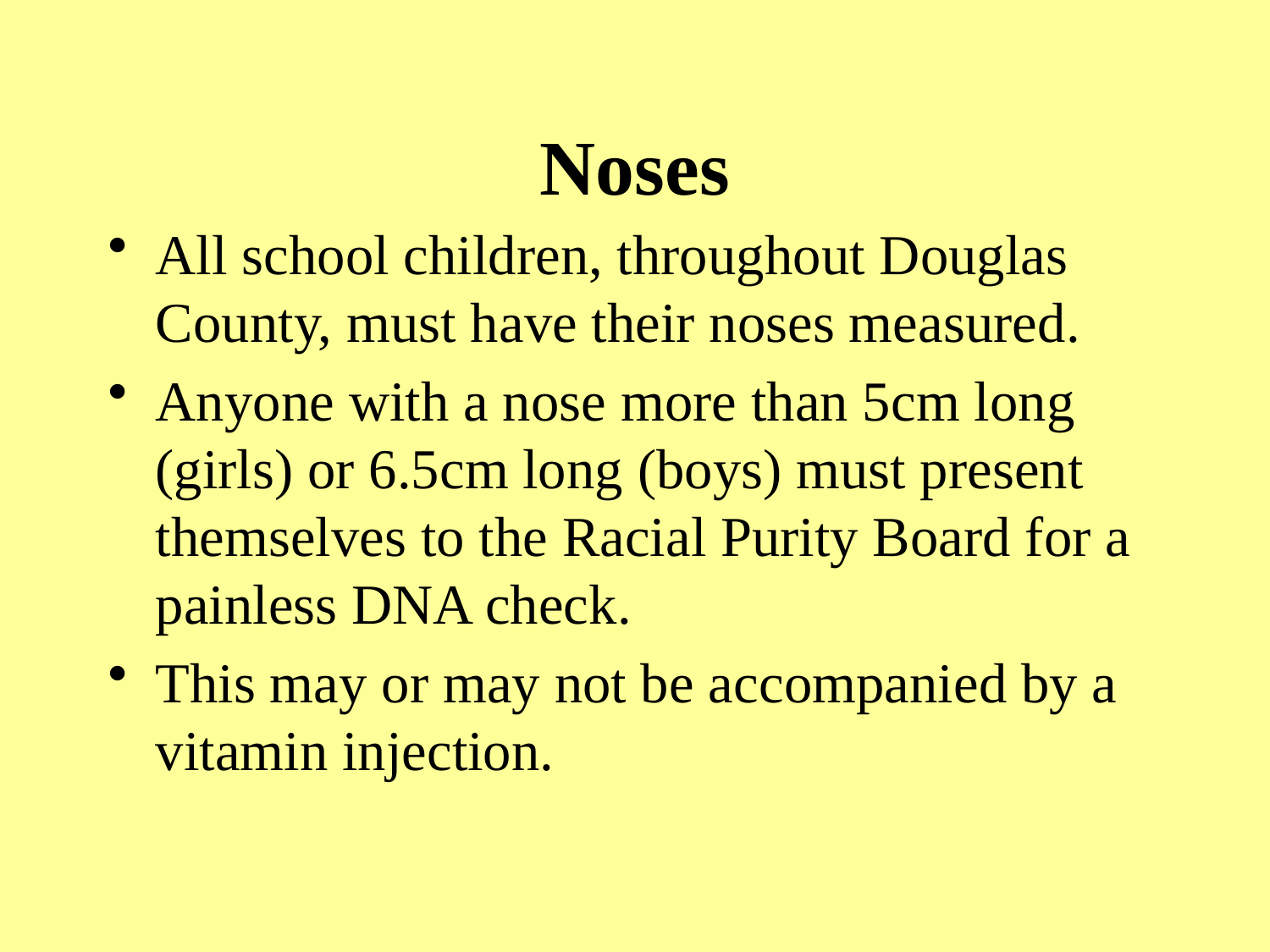

# Noses
All school children, throughout Douglas County, must have their noses measured.
Anyone with a nose more than 5cm long (girls) or 6.5cm long (boys) must present themselves to the Racial Purity Board for a painless DNA check.
This may or may not be accompanied by a vitamin injection.